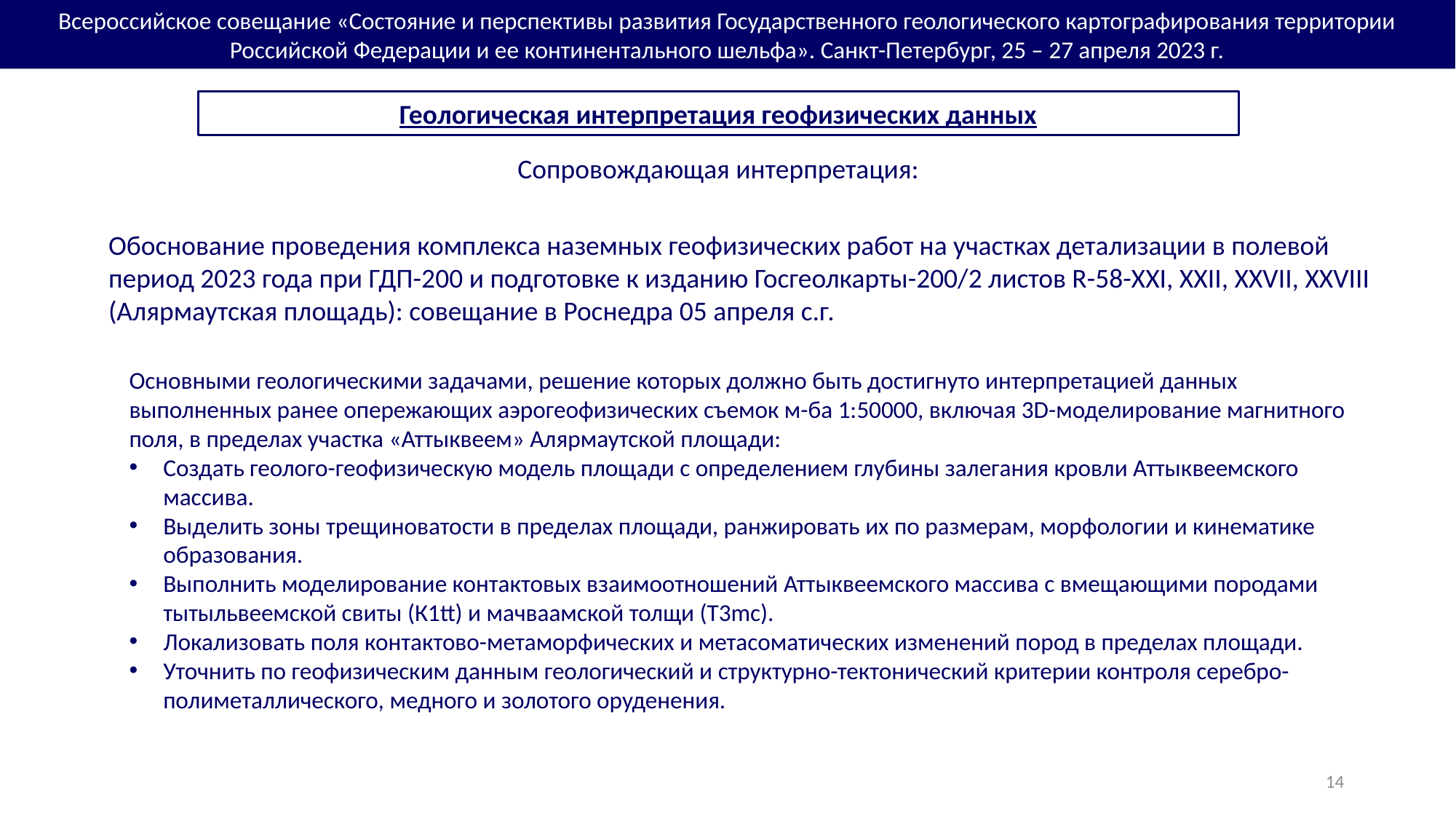

Всероссийское совещание «Состояние и перспективы развития Государственного геологического картографирования территории Российской Федерации и ее континентального шельфа». Санкт-Петербург, 25 – 27 апреля 2023 г.
Геологическая интерпретация геофизических данных
Сопровождающая интерпретация:
Обоснование проведения комплекса наземных геофизических работ на участках детализации в полевой период 2023 года при ГДП-200 и подготовке к изданию Госгеолкарты-200/2 листов R-58-XXI, XXII, XXVII, XXVIII (Алярмаутская площадь): совещание в Роснедра 05 апреля с.г.
Основными геологическими задачами, решение которых должно быть достигнуто интерпретацией данных выполненных ранее опережающих аэрогеофизических съемок м-ба 1:50000, включая 3D-моделирование магнитного поля, в пределах участка «Аттыквеем» Алярмаутской площади:
Создать геолого-геофизическую модель площади с определением глубины залегания кровли Аттыквеемского массива.
Выделить зоны трещиноватости в пределах площади, ранжировать их по размерам, морфологии и кинематике образования.
Выполнить моделирование контактовых взаимоотношений Аттыквеемского массива с вмещающими породами тытыльвеемской свиты (К1tt) и мачваамской толщи (T3mc).
Локализовать поля контактово-метаморфических и метасоматических изменений пород в пределах площади.
Уточнить по геофизическим данным геологический и структурно-тектонический критерии контроля серебро-полиметаллического, медного и золотого оруденения.
14